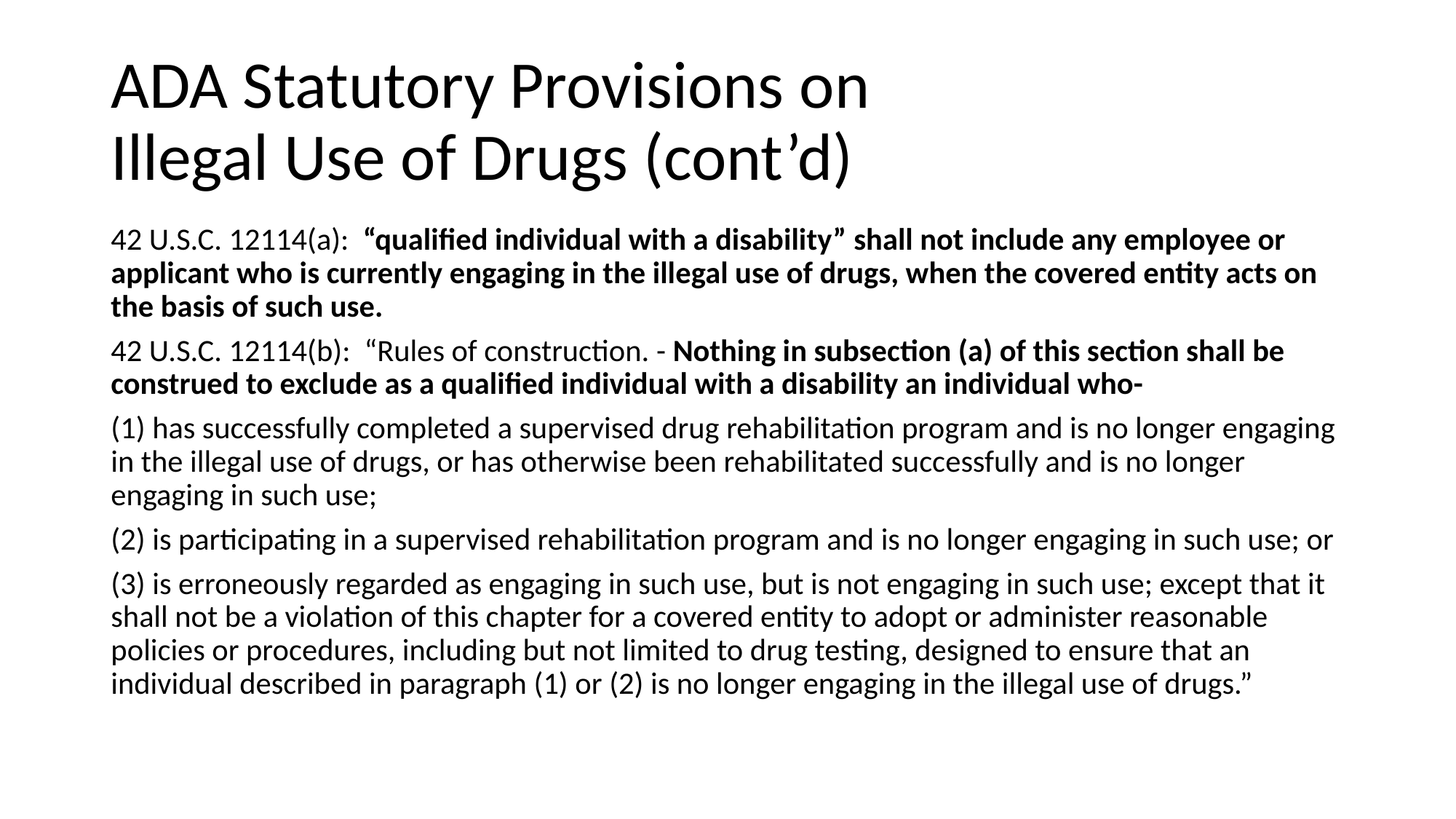

# ADA Statutory Provisions on Illegal Use of Drugs (cont’d)
42 U.S.C. 12114(a):  “qualified individual with a disability” shall not include any employee or applicant who is currently engaging in the illegal use of drugs, when the covered entity acts on the basis of such use.
42 U.S.C. 12114(b):  “Rules of construction. - Nothing in subsection (a) of this section shall be construed to exclude as a qualified individual with a disability an individual who-
(1) has successfully completed a supervised drug rehabilitation program and is no longer engaging in the illegal use of drugs, or has otherwise been rehabilitated successfully and is no longer engaging in such use;
(2) is participating in a supervised rehabilitation program and is no longer engaging in such use; or
(3) is erroneously regarded as engaging in such use, but is not engaging in such use; except that it shall not be a violation of this chapter for a covered entity to adopt or administer reasonable policies or procedures, including but not limited to drug testing, designed to ensure that an individual described in paragraph (1) or (2) is no longer engaging in the illegal use of drugs.”